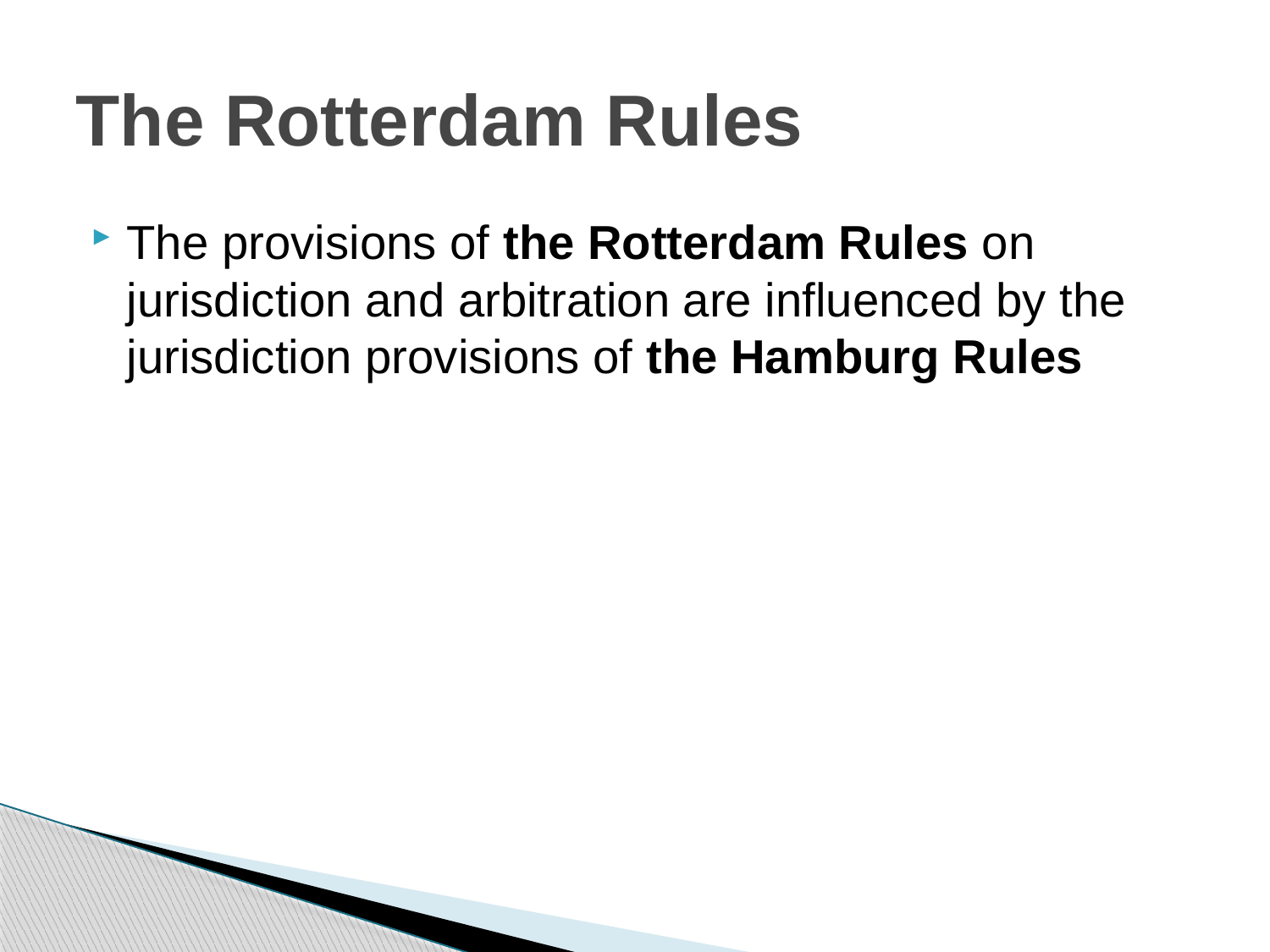

# The Rotterdam Rules
The provisions of the Rotterdam Rules on jurisdiction and arbitration are influenced by the jurisdiction provisions of the Hamburg Rules